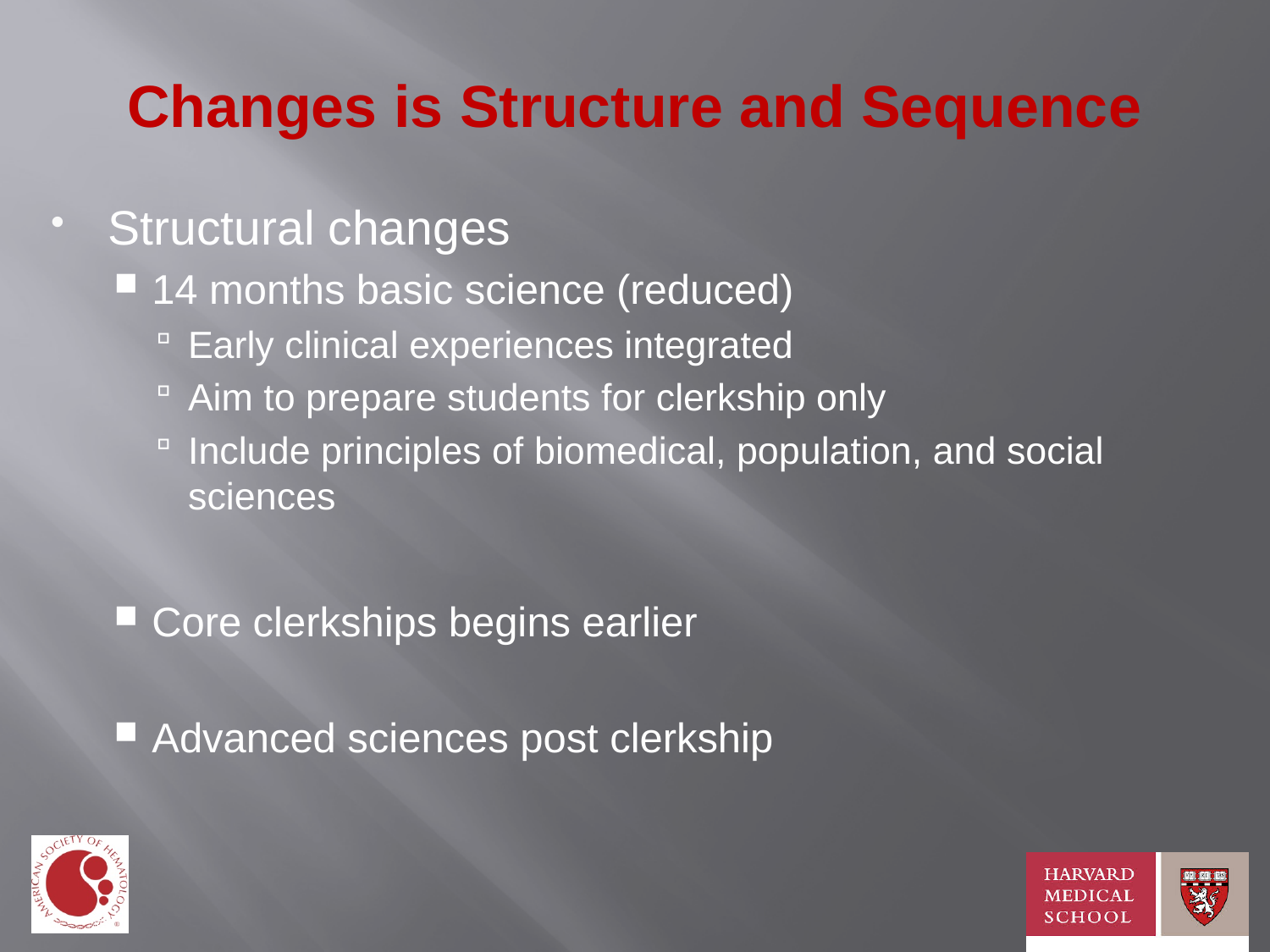

# Changes is Structure and Sequence
Structural changes
14 months basic science (reduced)
Early clinical experiences integrated
Aim to prepare students for clerkship only
Include principles of biomedical, population, and social sciences

Core clerkships begins earlier

Advanced sciences post clerkship